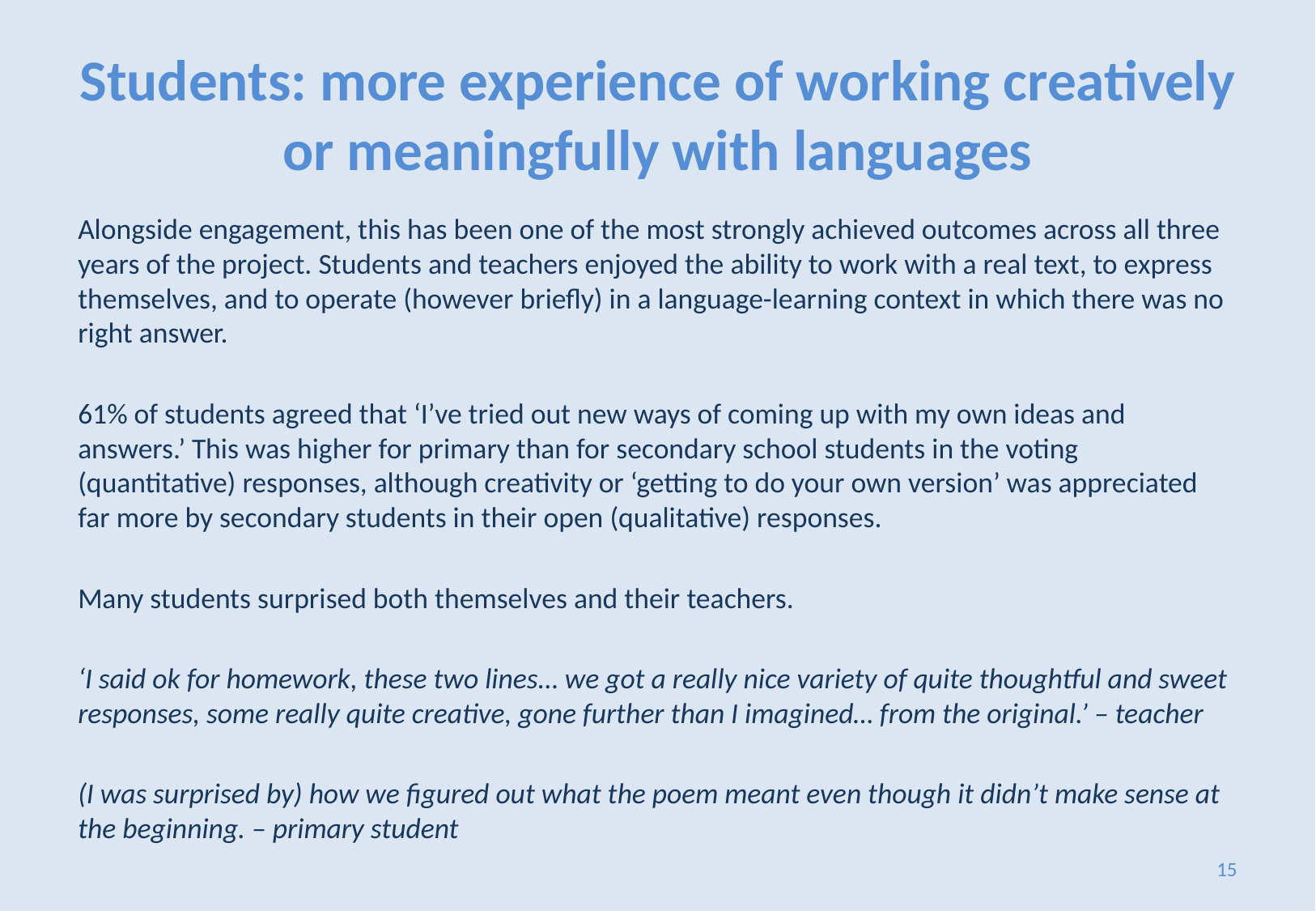

# Students: more experience of working creatively or meaningfully with languages
Alongside engagement, this has been one of the most strongly achieved outcomes across all three years of the project. Students and teachers enjoyed the ability to work with a real text, to express themselves, and to operate (however briefly) in a language-learning context in which there was no right answer.

61% of students agreed that ‘I’ve tried out new ways of coming up with my own ideas and answers.’ This was higher for primary than for secondary school students in the voting (quantitative) responses, although creativity or ‘getting to do your own version’ was appreciated far more by secondary students in their open (qualitative) responses.

Many students surprised both themselves and their teachers.

‘I said ok for homework, these two lines… we got a really nice variety of quite thoughtful and sweet responses, some really quite creative, gone further than I imagined… from the original.’ – teacher

(I was surprised by) how we figured out what the poem meant even though it didn’t make sense at the beginning. – primary student

15